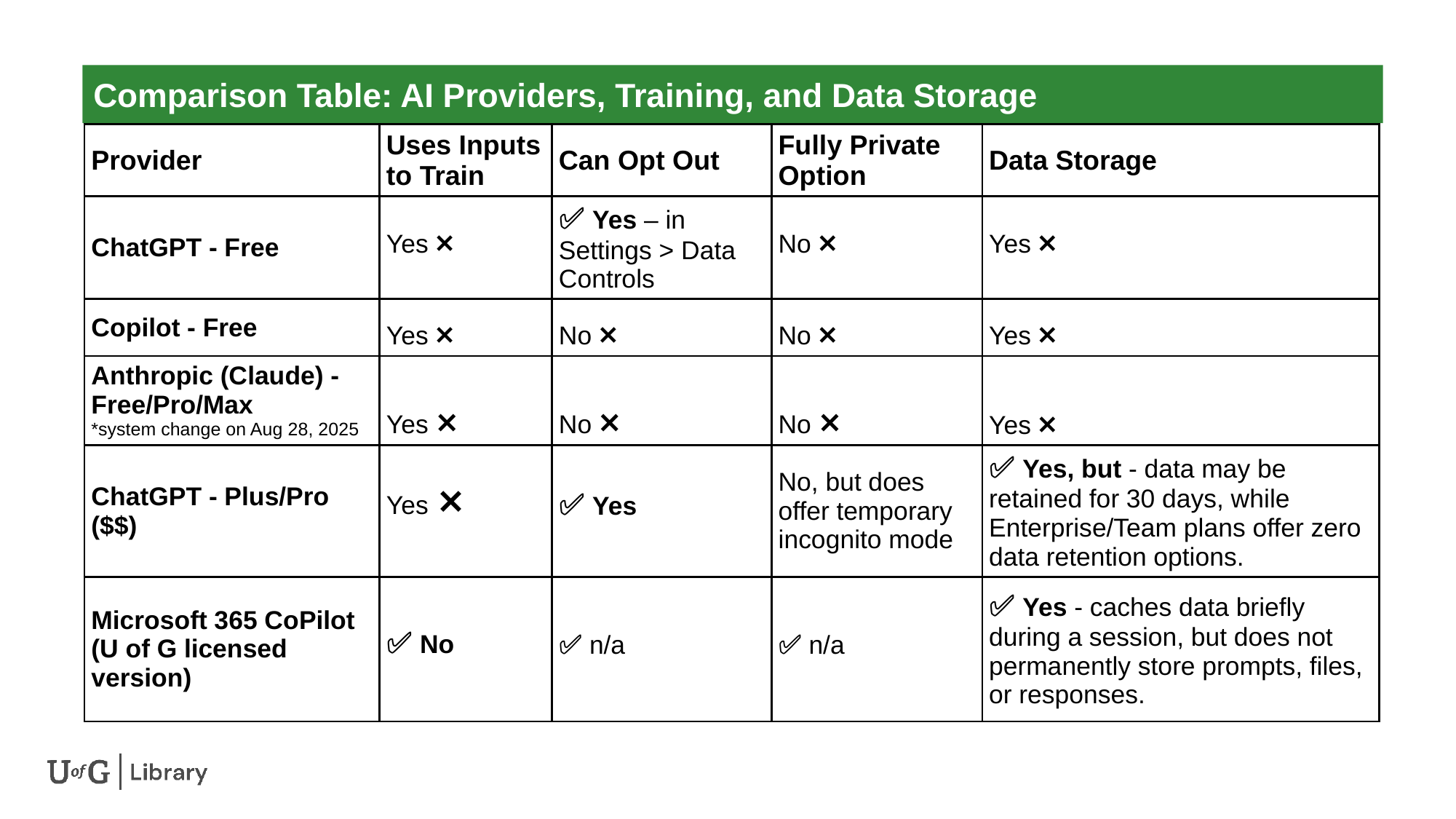

Comparison Table: AI Providers, Training, and Data Storage
| Provider | Uses Inputs to Train | Can Opt Out | Fully Private Option | Data Storage |
| --- | --- | --- | --- | --- |
| ChatGPT - Free | Yes ❌ | ✅ Yes – in Settings > Data Controls | No ❌ | Yes ❌ |
| Copilot - Free | Yes ❌ | No ❌ | No ❌ | Yes ❌ |
| Anthropic (Claude) - Free/Pro/Max  \*system change on Aug 28, 2025 | Yes ❌ | No ❌ | No ❌ | Yes ❌ |
| ChatGPT - Plus/Pro  ($$) | Yes ❌ | ✅ Yes | No, but does offer temporary incognito mode | ✅ Yes, but - data may be retained for 30 days, while  Enterprise/Team plans offer zero data retention options. |
| Microsoft 365 CoPilot (U of G licensed version) | ✅ No | ✅ n/a | ✅ n/a | ✅ Yes - caches data briefly during a session, but does not permanently store prompts, files, or responses. |